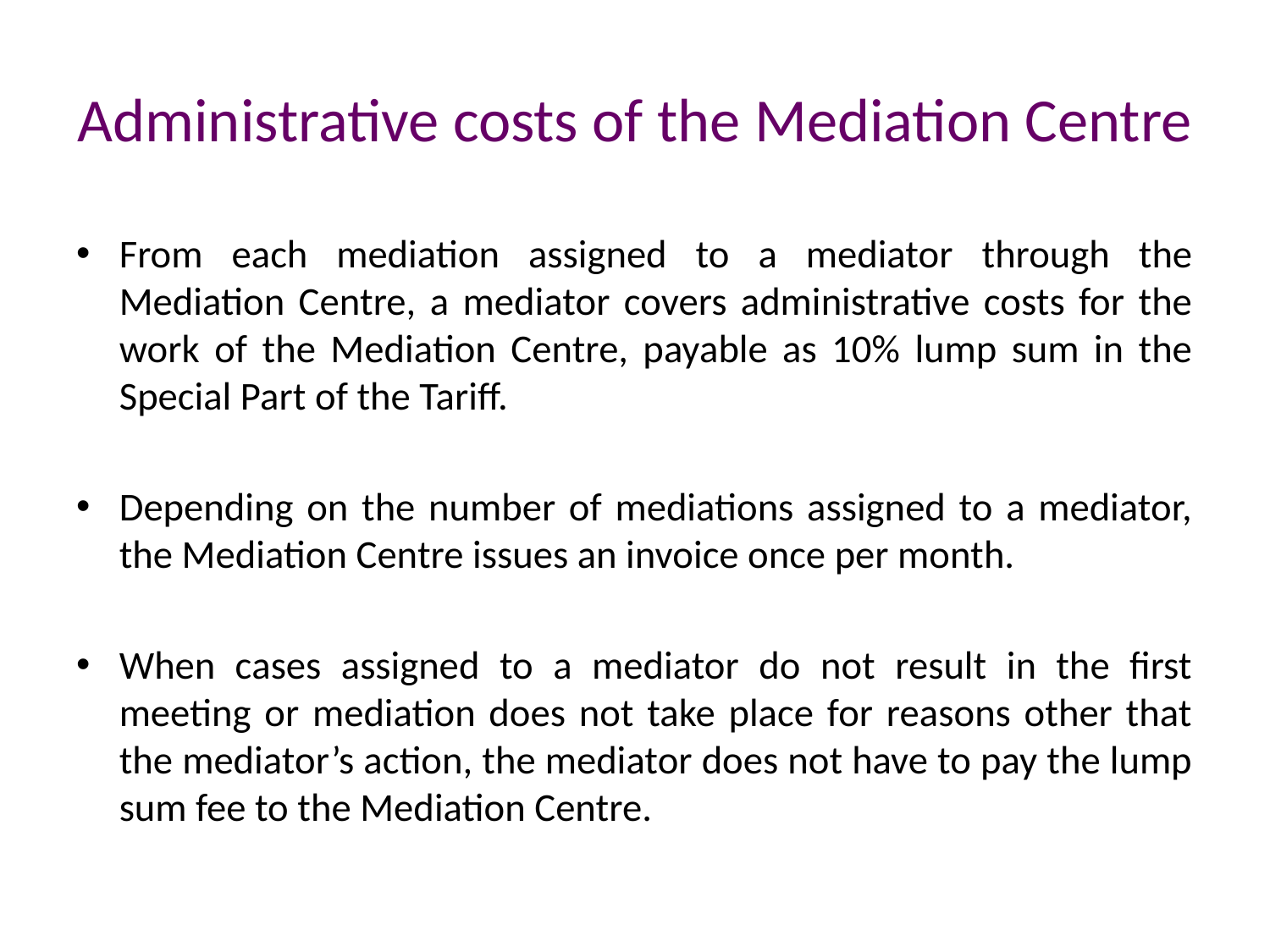

# Administrative costs of the Mediation Centre
From each mediation assigned to a mediator through the Mediation Centre, a mediator covers administrative costs for the work of the Mediation Centre, payable as 10% lump sum in the Special Part of the Tariff.

Depending on the number of mediations assigned to a mediator, the Mediation Centre issues an invoice once per month.

When cases assigned to a mediator do not result in the first meeting or mediation does not take place for reasons other that the mediator’s action, the mediator does not have to pay the lump sum fee to the Mediation Centre.